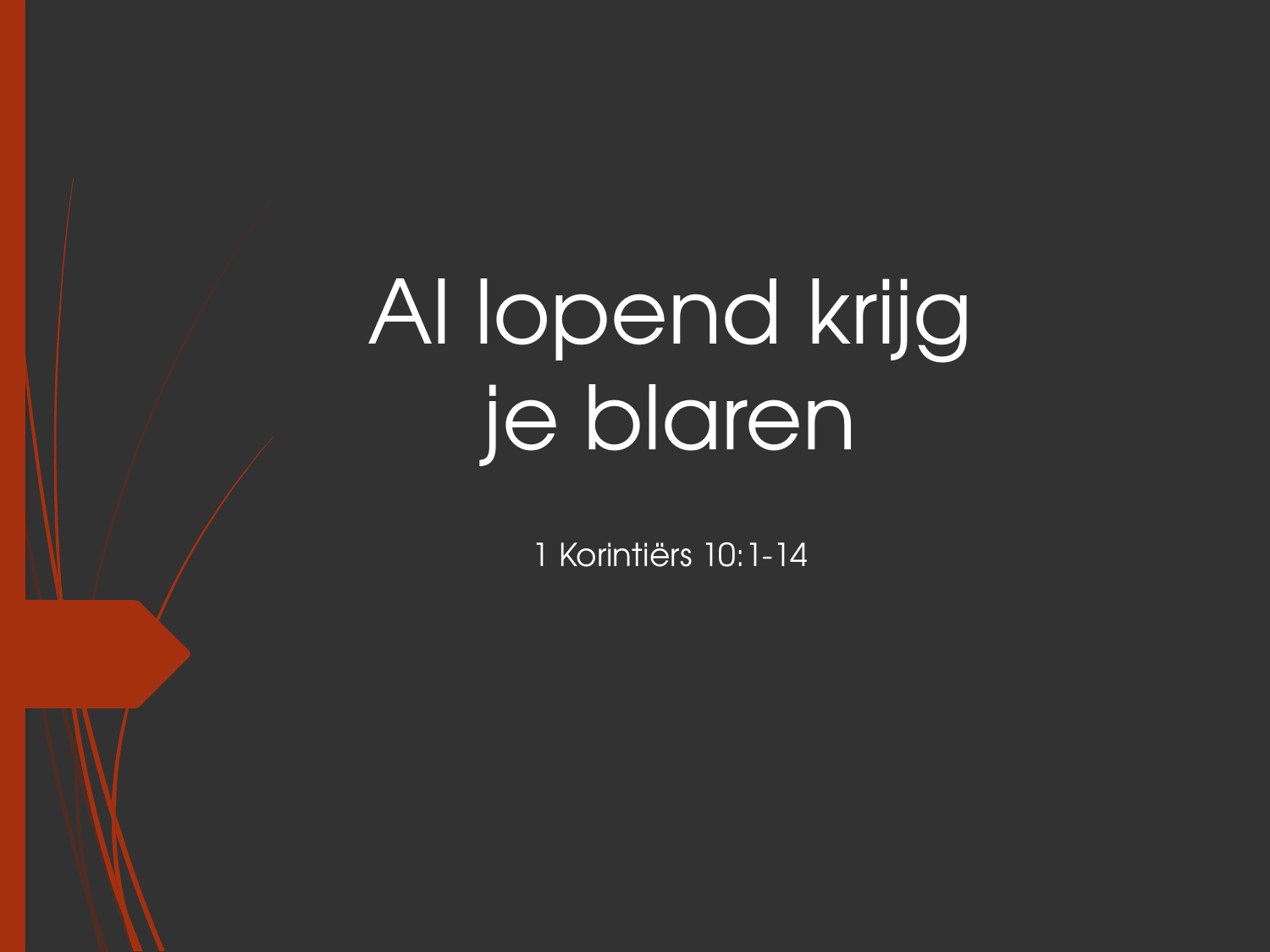

# Al lopend krijg je blaren
1 Korintiërs 10:1-14